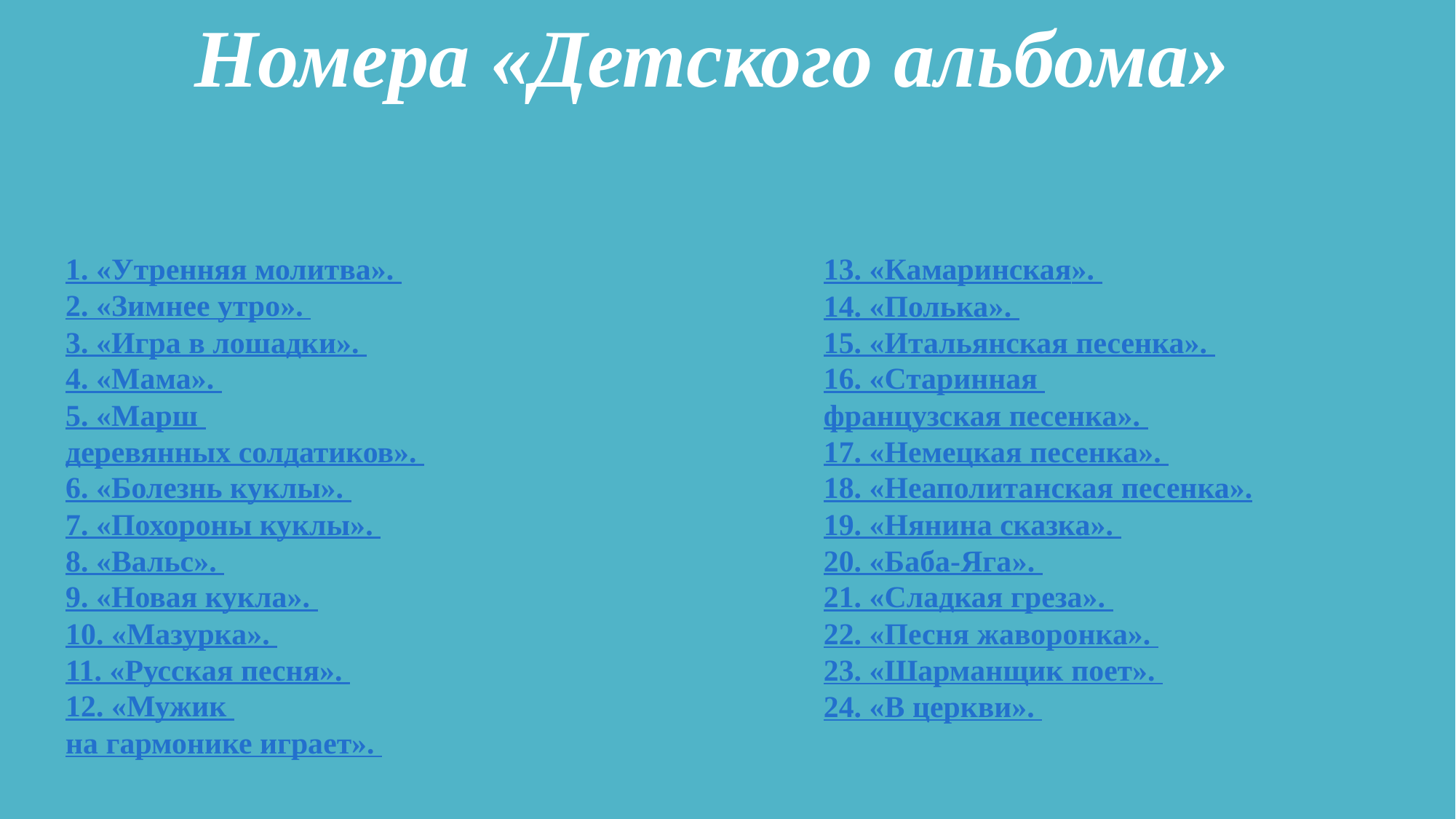

Номера «Детского альбома»
1. «Утренняя молитва».
2. «Зимнее утро».
3. «Игра в лошадки».
4. «Мама».
5. «Марш деревянных солдатиков».
6. «Болезнь куклы».
7. «Похороны куклы».
8. «Вальс».
9. «Новая кукла».
10. «Мазурка».
11. «Русская песня».
12. «Мужик на гармонике играет».
13. «Камаринская».
14. «Полька».
15. «Итальянская песенка».
16. «Старинная французская песенка».
17. «Немецкая песенка».
18. «Неаполитанская песенка».
19. «Нянина сказка».
20. «Баба-Яга».
21. «Сладкая греза».
22. «Песня жаворонка».
23. «Шарманщик поет».
24. «В церкви».